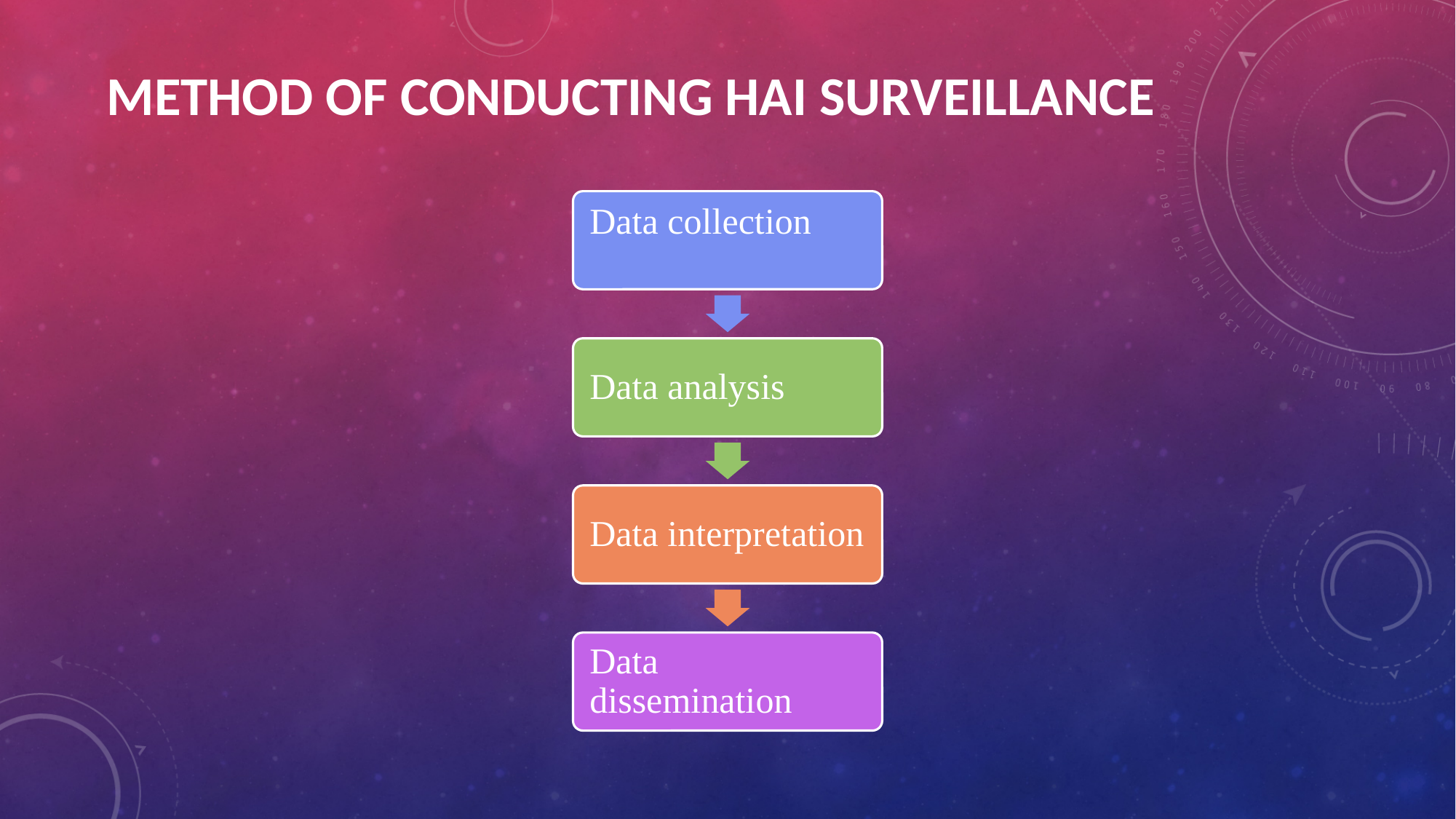

# Method of conducting hai surveillance
Data collection

Data analysis

Data interpretation

Data dissemination